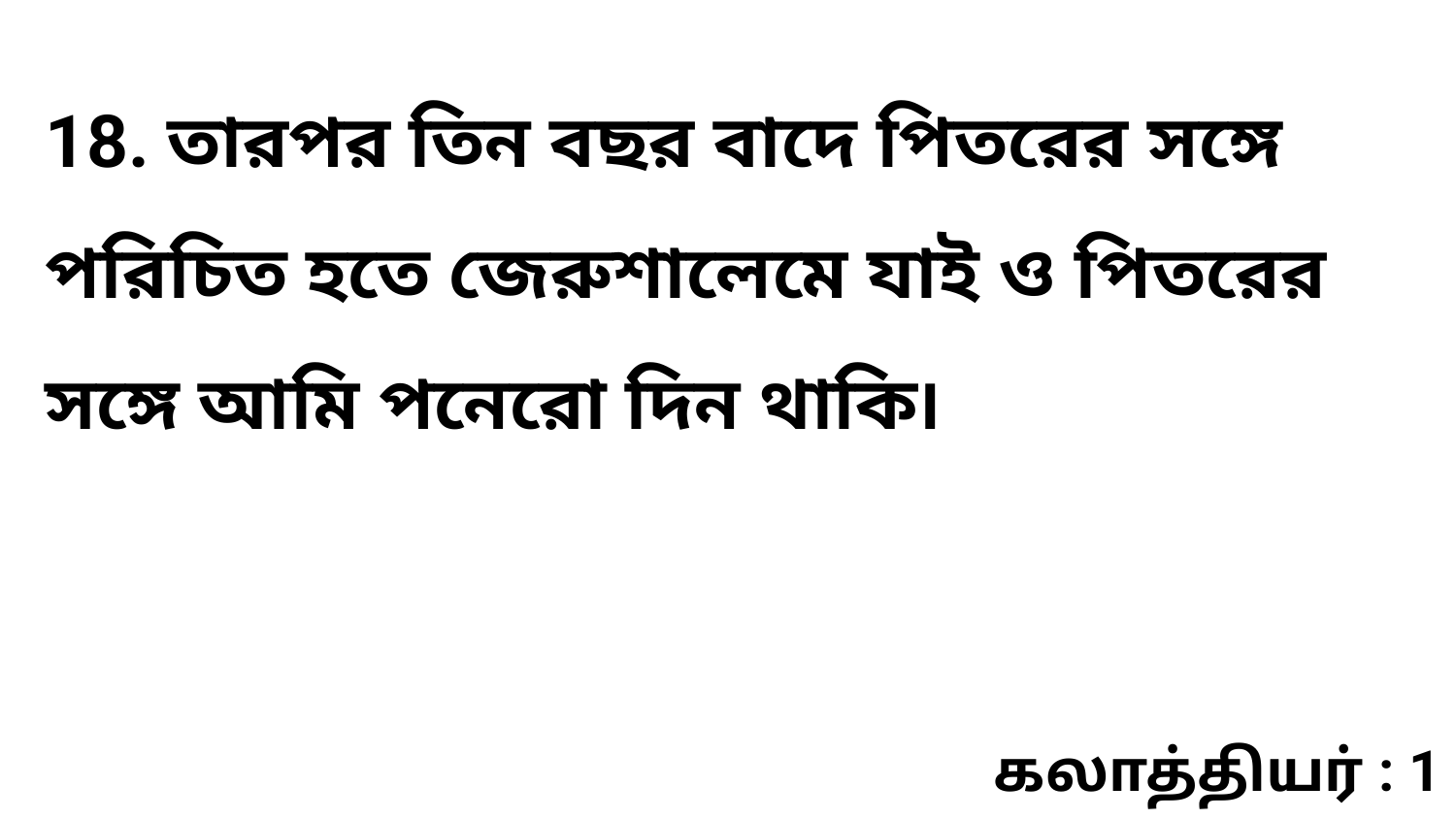

18. তারপর তিন বছর বাদে পিতরের সঙ্গে পরিচিত হতে জেরুশালেমে যাই ও পিতরের সঙ্গে আমি পনেরো দিন থাকি৷
கலாத்தியர் : 1